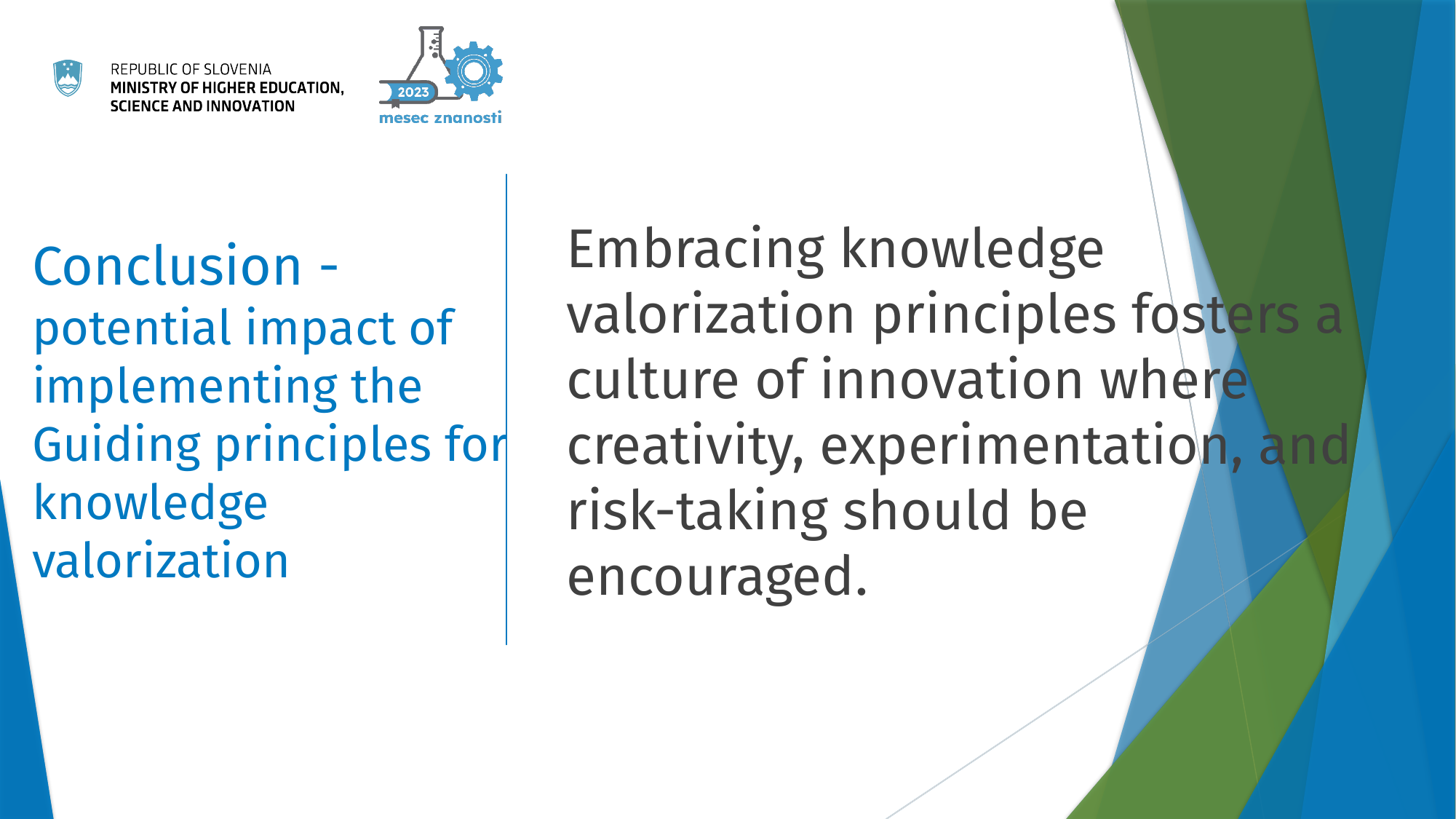

# Conclusion - potential impact of implementing the Guiding principles for knowledge valorization
Embracing knowledge valorization principles fosters a culture of innovation where creativity, experimentation, and risk-taking should be encouraged.